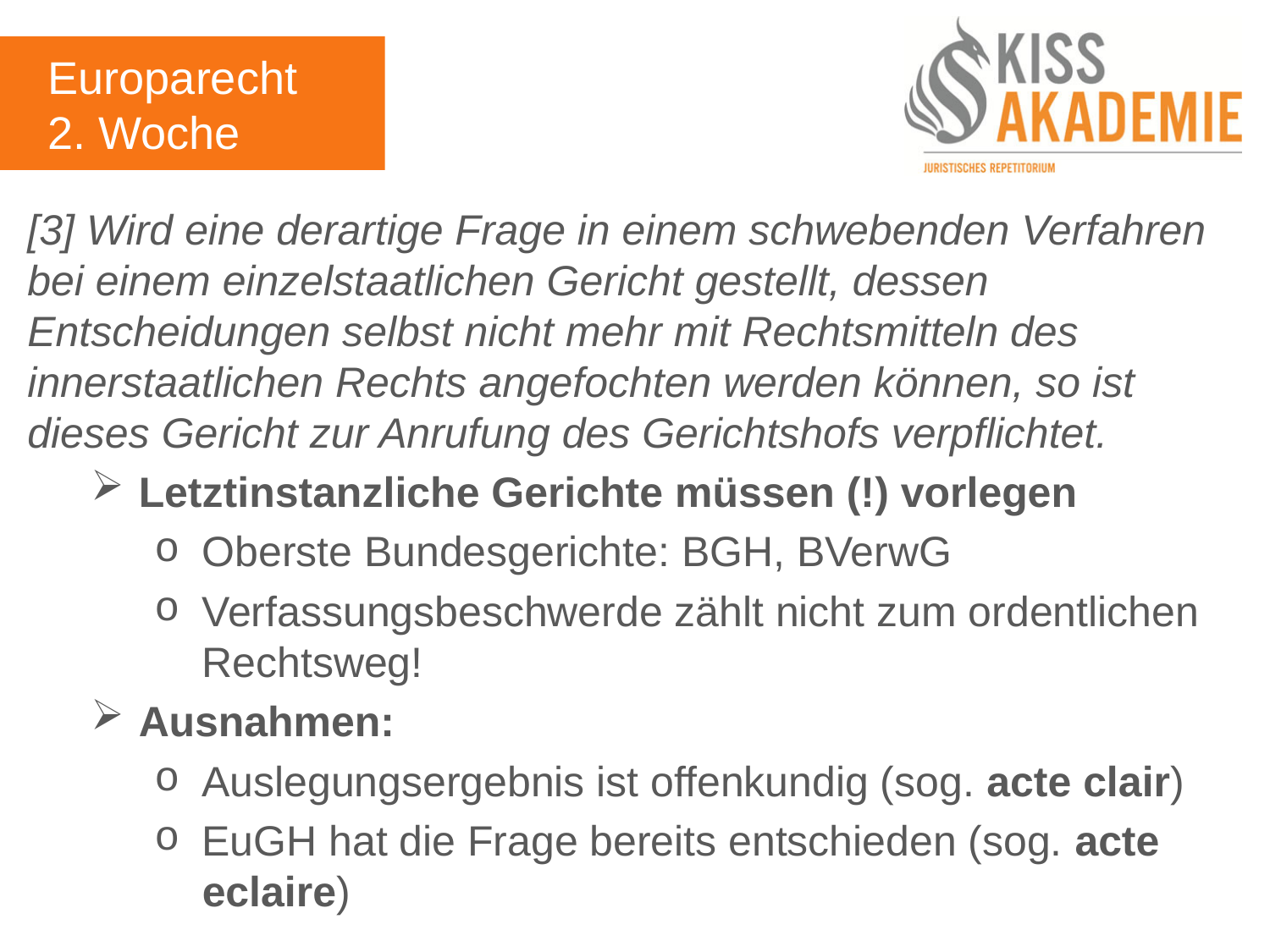

Europarecht
2. Woche
[3] Wird eine derartige Frage in einem schwebenden Verfahren bei einem einzelstaatlichen Gericht gestellt, dessen Entscheidungen selbst nicht mehr mit Rechtsmitteln des innerstaatlichen Rechts angefochten werden können, so ist dieses Gericht zur Anrufung des Gerichtshofs verpflichtet.
Letztinstanzliche Gerichte müssen (!) vorlegen
Oberste Bundesgerichte: BGH, BVerwG
Verfassungsbeschwerde zählt nicht zum ordentlichen Rechtsweg!
Ausnahmen:
Auslegungsergebnis ist offenkundig (sog. acte clair)
EuGH hat die Frage bereits entschieden (sog. acte eclaire)